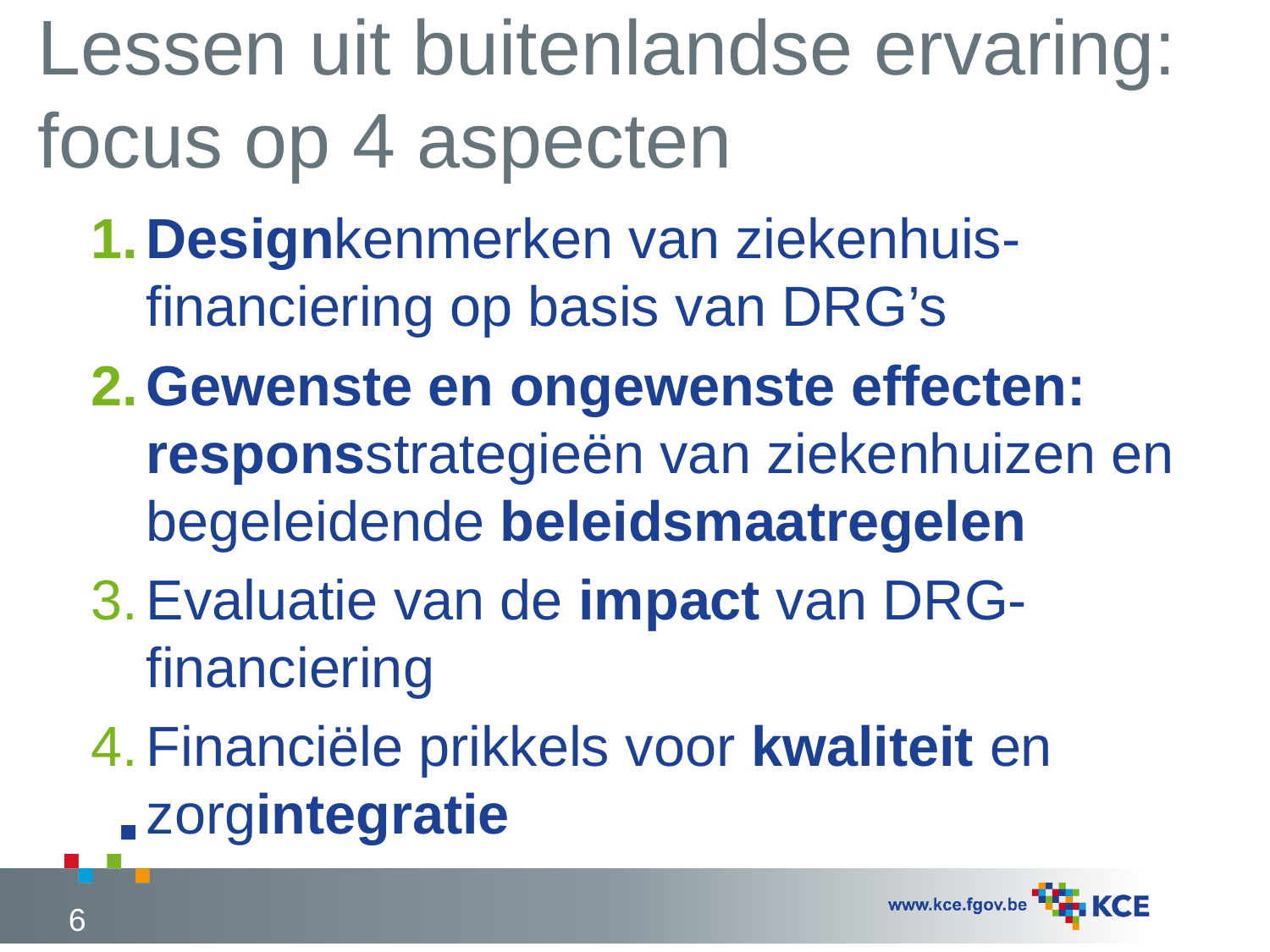

# Lessen uit buitenlandse ervaring: focus op 4 aspecten
Designkenmerken van ziekenhuis-financiering op basis van DRG’s
Gewenste en ongewenste effecten: responsstrategieën van ziekenhuizen en begeleidende beleidsmaatregelen
Evaluatie van de impact van DRG-financiering
Financiële prikkels voor kwaliteit en zorgintegratie

6